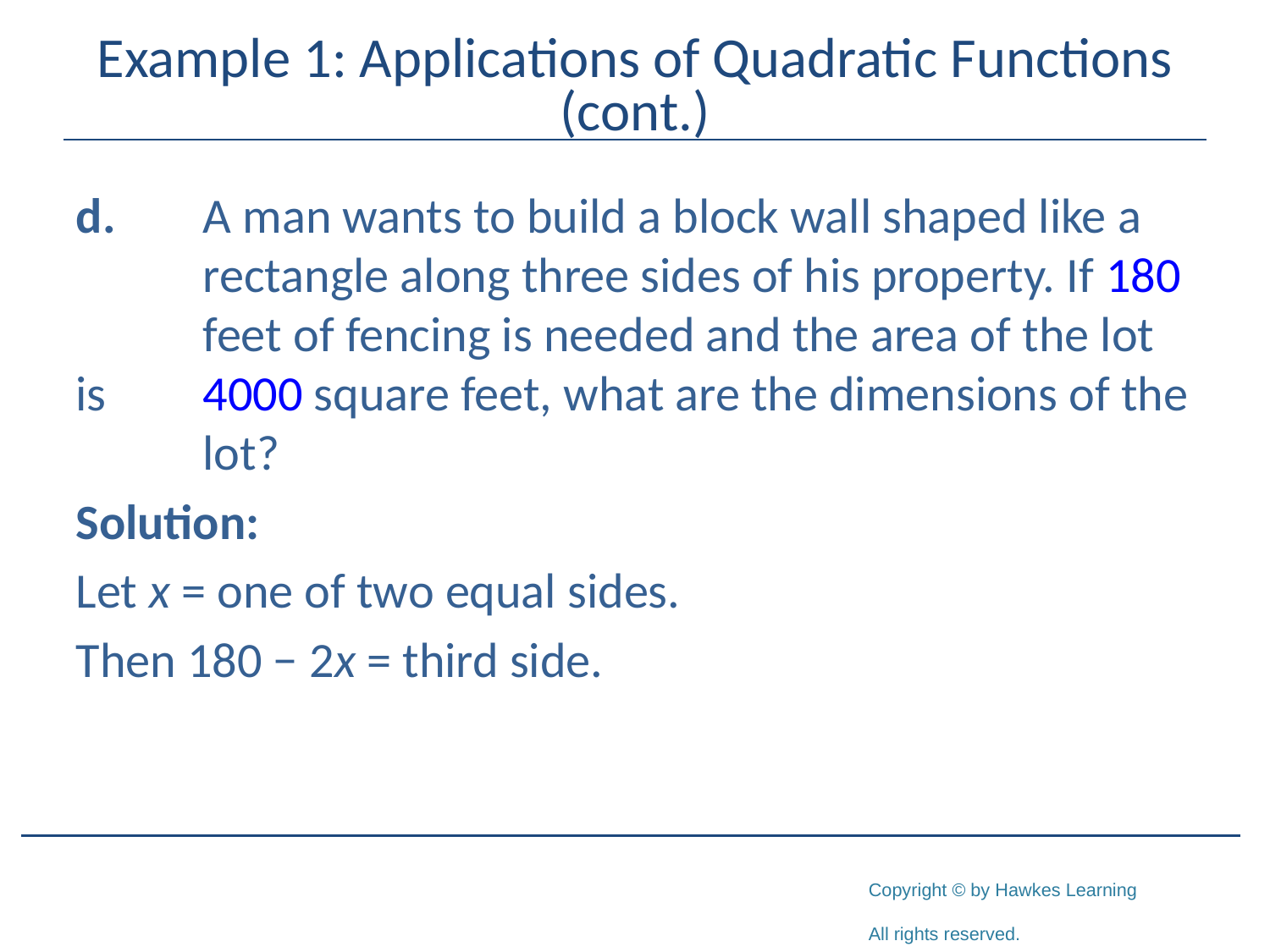

# Example 1: Applications of Quadratic Functions (cont.)
d.	A man wants to build a block wall shaped like a 	rectangle along three sides of his property. If 180 	feet of fencing is needed and the area of the lot is 	4000 square feet, what are the dimensions of the 	lot?
Solution:
Let x = one of two equal sides.
Then 180 − 2x = third side.